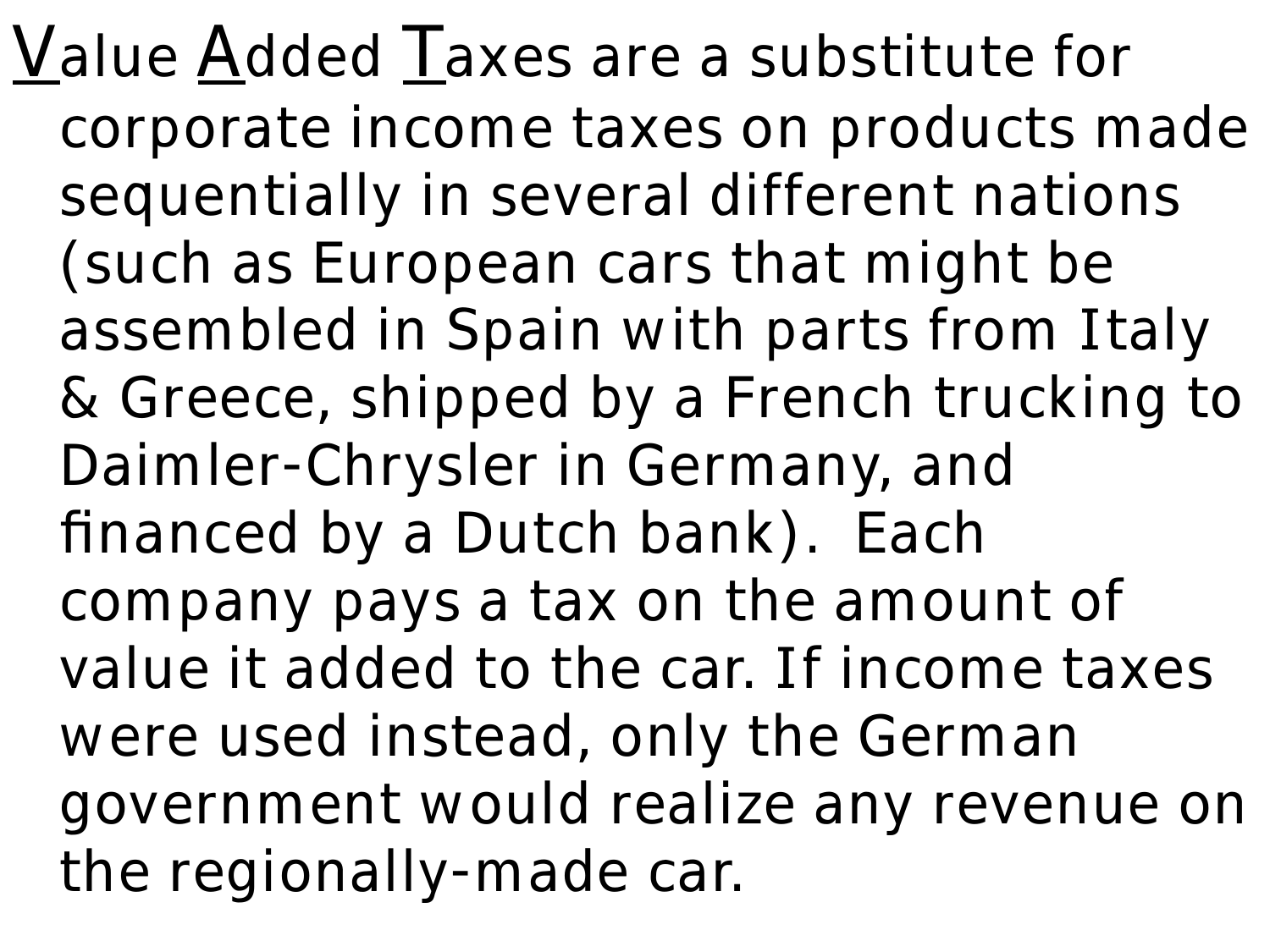

Value Added Taxes are a substitute for corporate income taxes on products made sequentially in several different nations (such as European cars that might be assembled in Spain with parts from Italy & Greece, shipped by a French trucking to Daimler-Chrysler in Germany, and financed by a Dutch bank).  Each company pays a tax on the amount of value it added to the car. If income taxes were used instead, only the German government would realize any revenue on the regionally-made car.